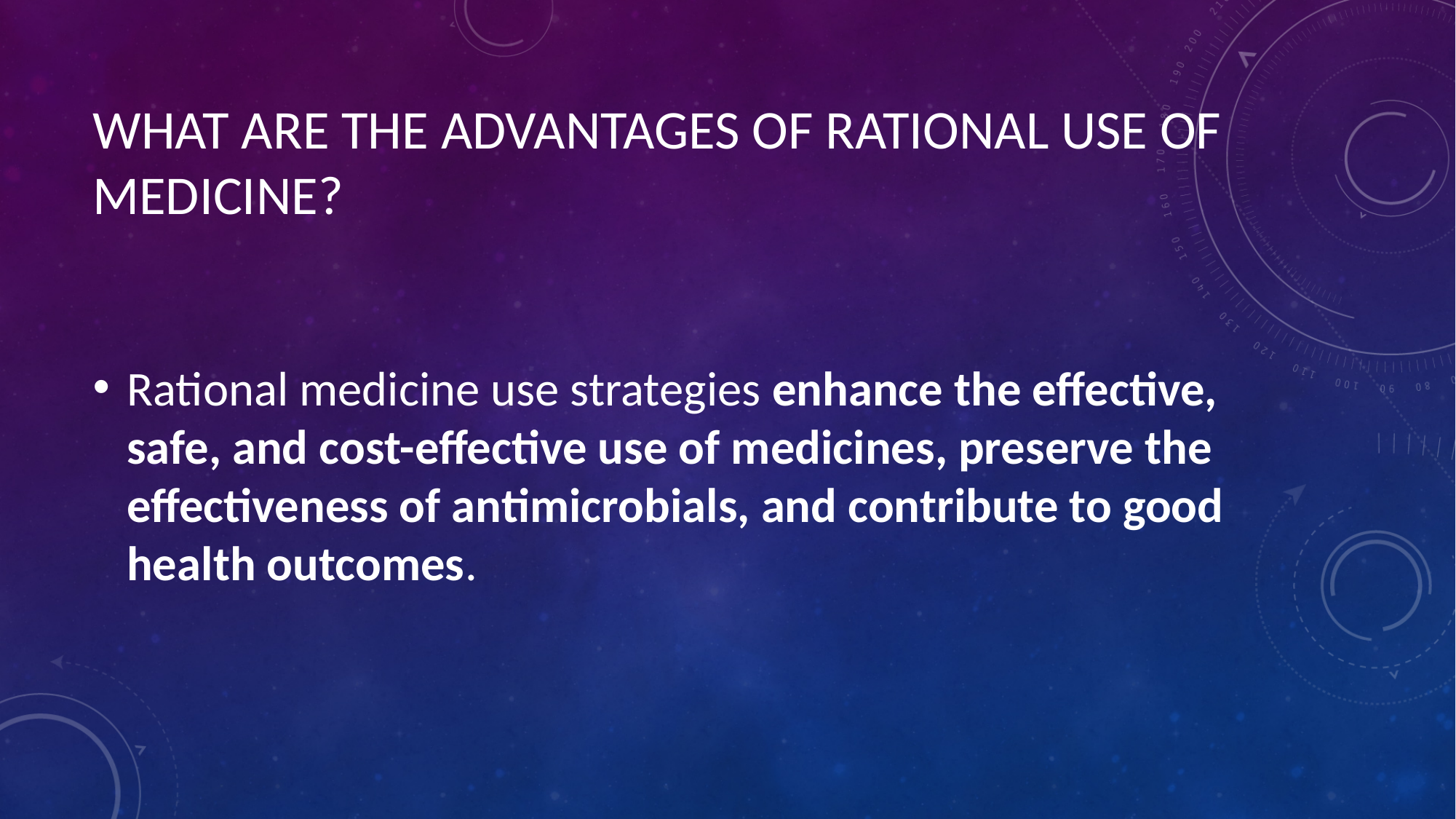

# What are the advantages of rational use of medicine?
Rational medicine use strategies enhance the effective, safe, and cost-effective use of medicines, preserve the effectiveness of antimicrobials, and contribute to good health outcomes.